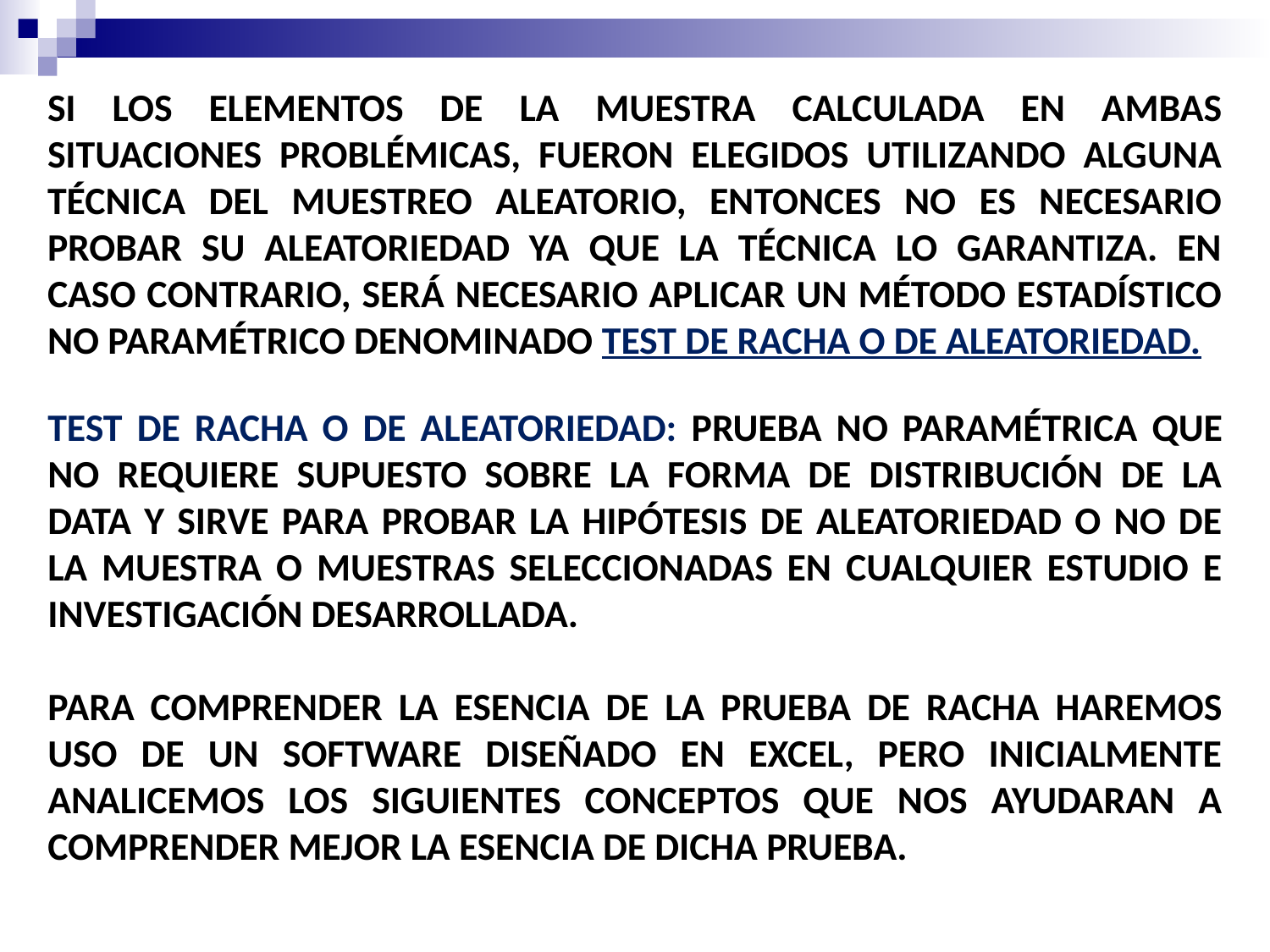

SI LOS ELEMENTOS DE LA MUESTRA CALCULADA EN AMBAS SITUACIONES PROBLÉMICAS, FUERON ELEGIDOS UTILIZANDO ALGUNA TÉCNICA DEL MUESTREO ALEATORIO, ENTONCES NO ES NECESARIO PROBAR SU ALEATORIEDAD YA QUE LA TÉCNICA LO GARANTIZA. EN CASO CONTRARIO, SERÁ NECESARIO APLICAR UN MÉTODO ESTADÍSTICO NO PARAMÉTRICO DENOMINADO TEST DE RACHA O DE ALEATORIEDAD.
TEST DE RACHA O DE ALEATORIEDAD: PRUEBA NO PARAMÉTRICA QUE NO REQUIERE SUPUESTO SOBRE LA FORMA DE DISTRIBUCIÓN DE LA DATA Y SIRVE PARA PROBAR LA HIPÓTESIS DE ALEATORIEDAD O NO DE LA MUESTRA O MUESTRAS SELECCIONADAS EN CUALQUIER ESTUDIO E INVESTIGACIÓN DESARROLLADA.

PARA COMPRENDER LA ESENCIA DE LA PRUEBA DE RACHA HAREMOS USO DE UN SOFTWARE DISEÑADO EN EXCEL, PERO INICIALMENTE ANALICEMOS LOS SIGUIENTES CONCEPTOS QUE NOS AYUDARAN A COMPRENDER MEJOR LA ESENCIA DE DICHA PRUEBA.